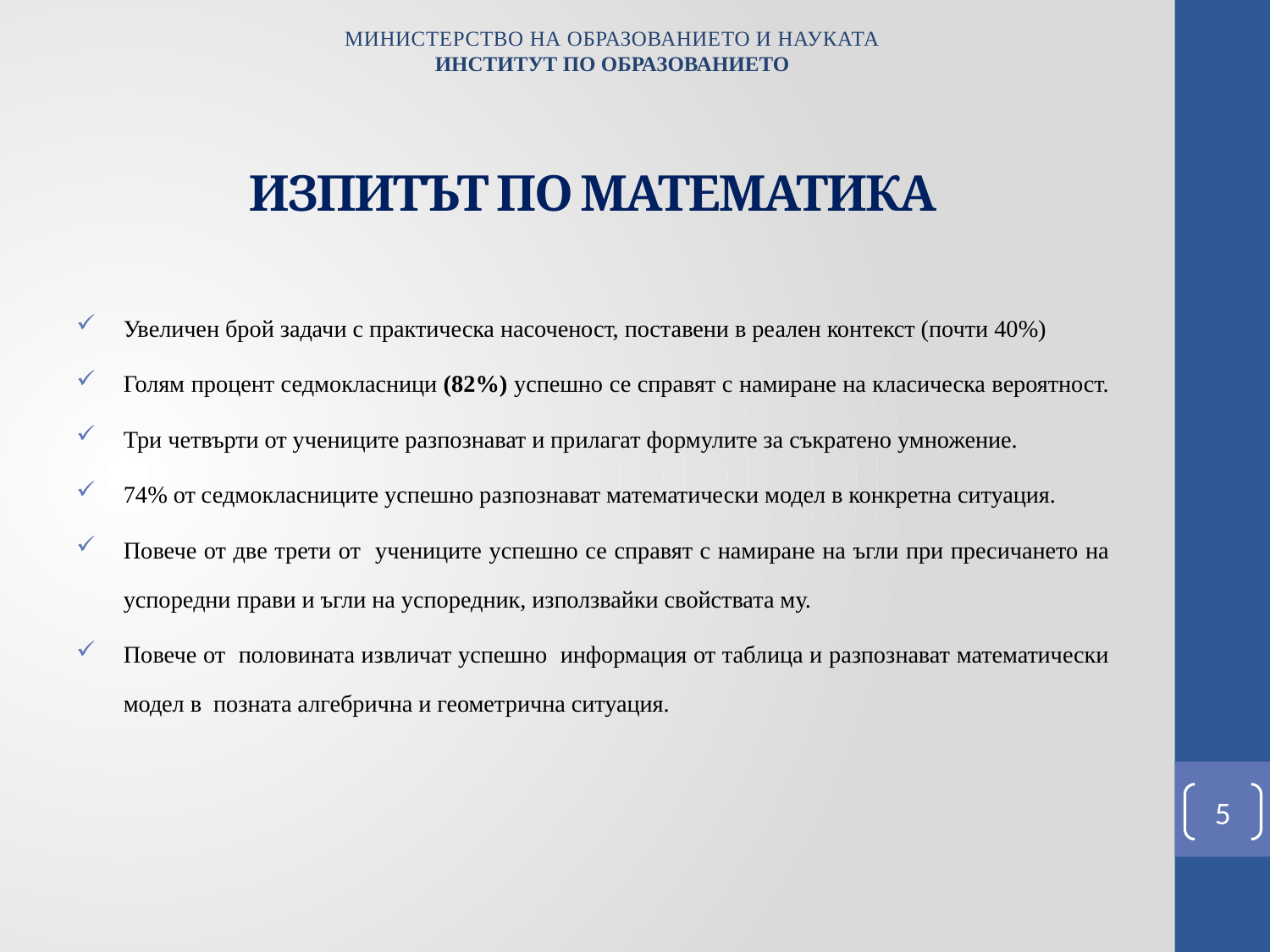

МИНИСТЕРСТВО НА ОБРАЗОВАНИЕТО И НАУКАТА
ИНСТИТУТ ПО ОБРАЗОВАНИЕТО
# ИЗПИТЪТ ПО МАТЕМАТИКА

Увеличен брой задачи с практическа насоченост, поставени в реален контекст (почти 40%)
Голям процент седмокласници (82%) успешно се справят с намиране на класическа вероятност.
Три четвърти от учениците разпознават и прилагат формулите за съкратено умножение.
74% от седмокласниците успешно разпознават математически модел в конкретна ситуация.
Повече от две трети от  учениците успешно се справят с намиране на ъгли при пресичането на успоредни прави и ъгли на успоредник, използвайки свойствата му.
Повече от  половината извличат успешно  информация от таблица и разпознават математически модел в  позната алгебрична и геометрична ситуация.
5